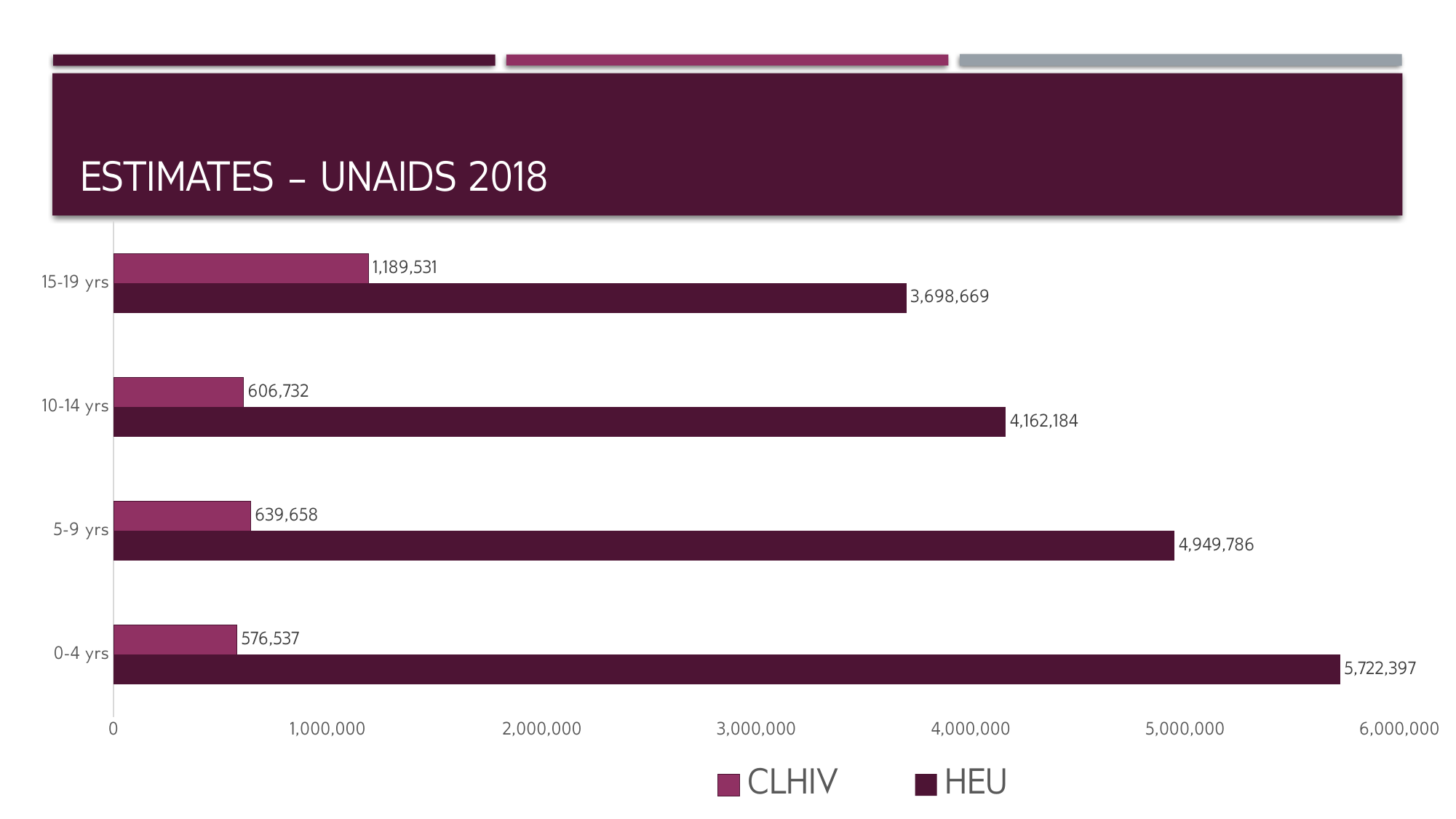

# Estimates – unaids 2018

### Chart

| Category | HEU | CLHIV |
|---|---|---|
| 0-4 yrs | 5722397.0 | 576537.0 |
| 5-9 yrs | 4949786.0 | 639658.0 |
| 10-14 yrs | 4162184.0 | 606732.0 |
| 15-19 yrs | 3698669.0 | 1189531.0 |